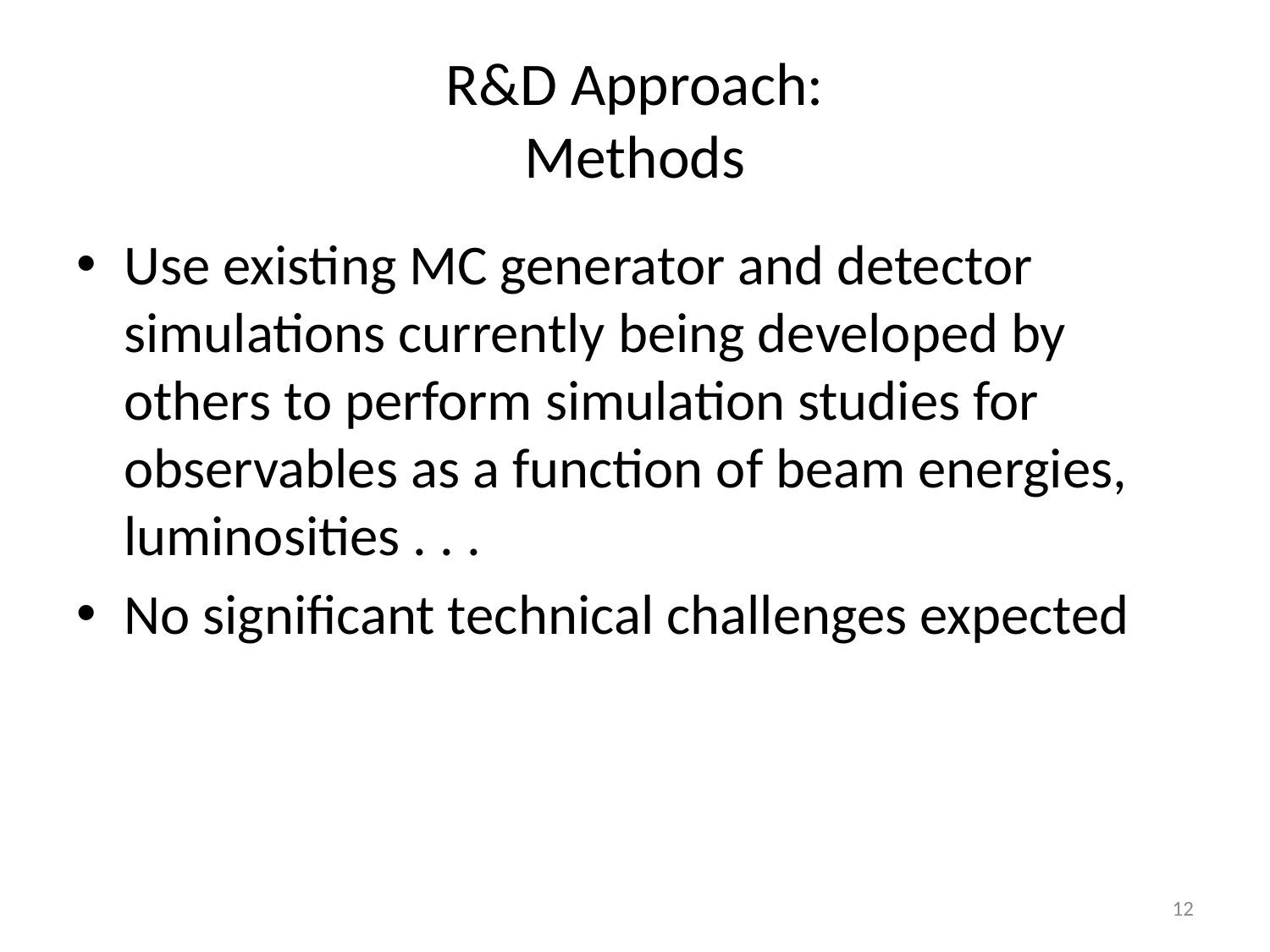

# R&D Approach: Methods
Use existing MC generator and detector simulations currently being developed by others to perform simulation studies for observables as a function of beam energies, luminosities . . .
No significant technical challenges expected
12